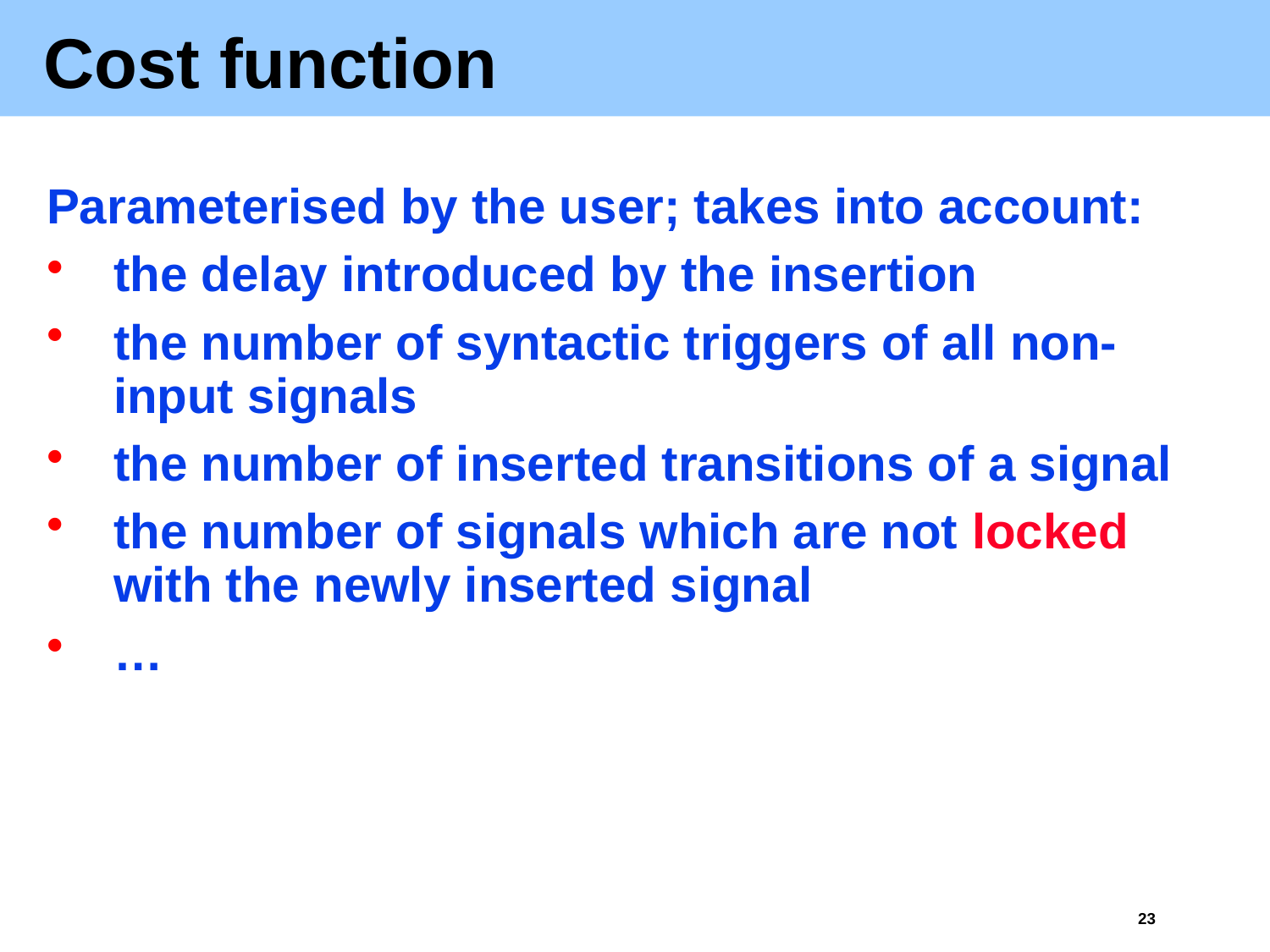

# Cost function
Parameterised by the user; takes into account:
the delay introduced by the insertion
the number of syntactic triggers of all non-input signals
the number of inserted transitions of a signal
the number of signals which are not locked with the newly inserted signal
…